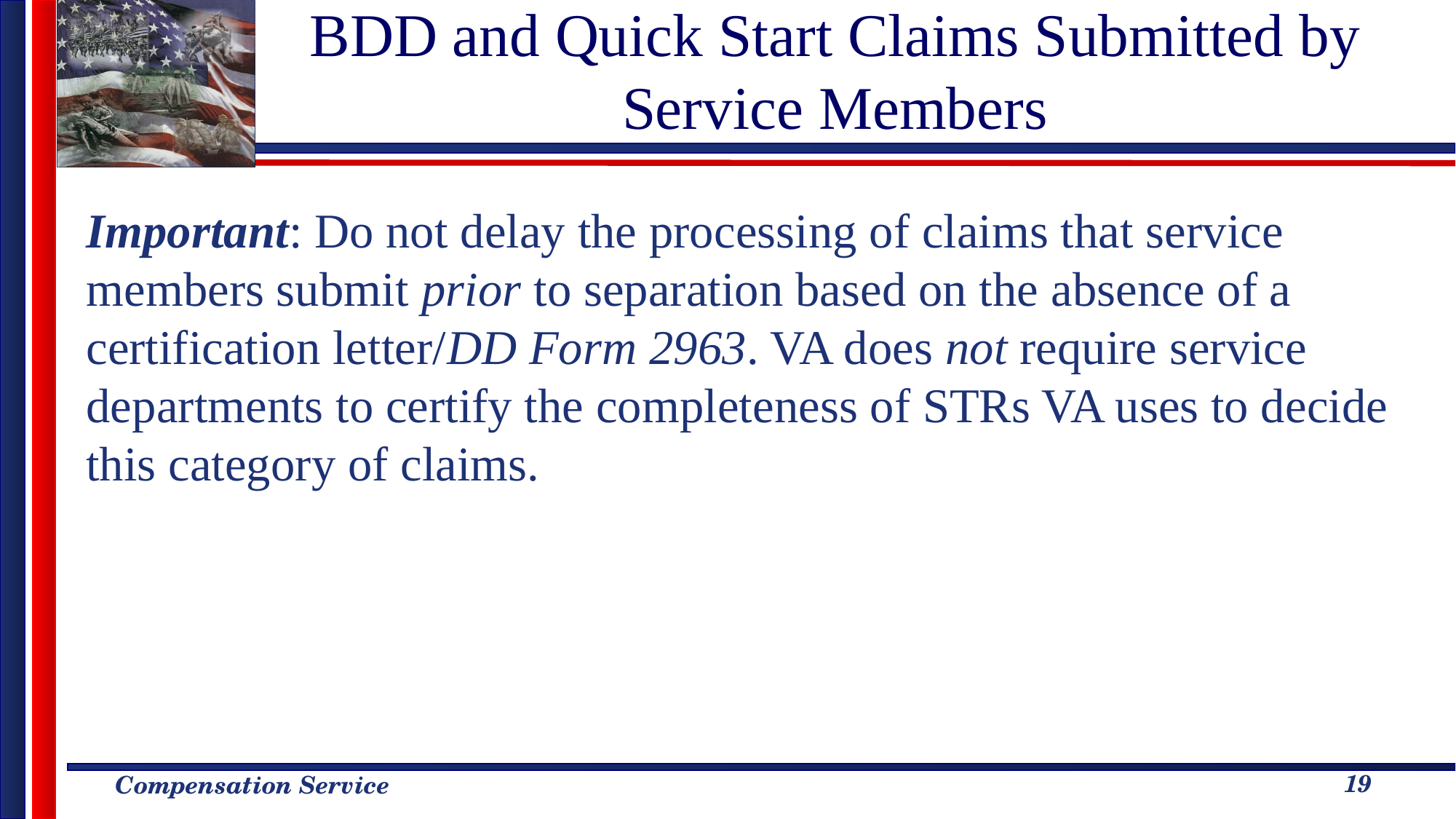

# BDD and Quick Start Claims Submitted by Service Members
Important: Do not delay the processing of claims that service members submit prior to separation based on the absence of a certification letter/DD Form 2963. VA does not require service departments to certify the completeness of STRs VA uses to decide this category of claims.

19